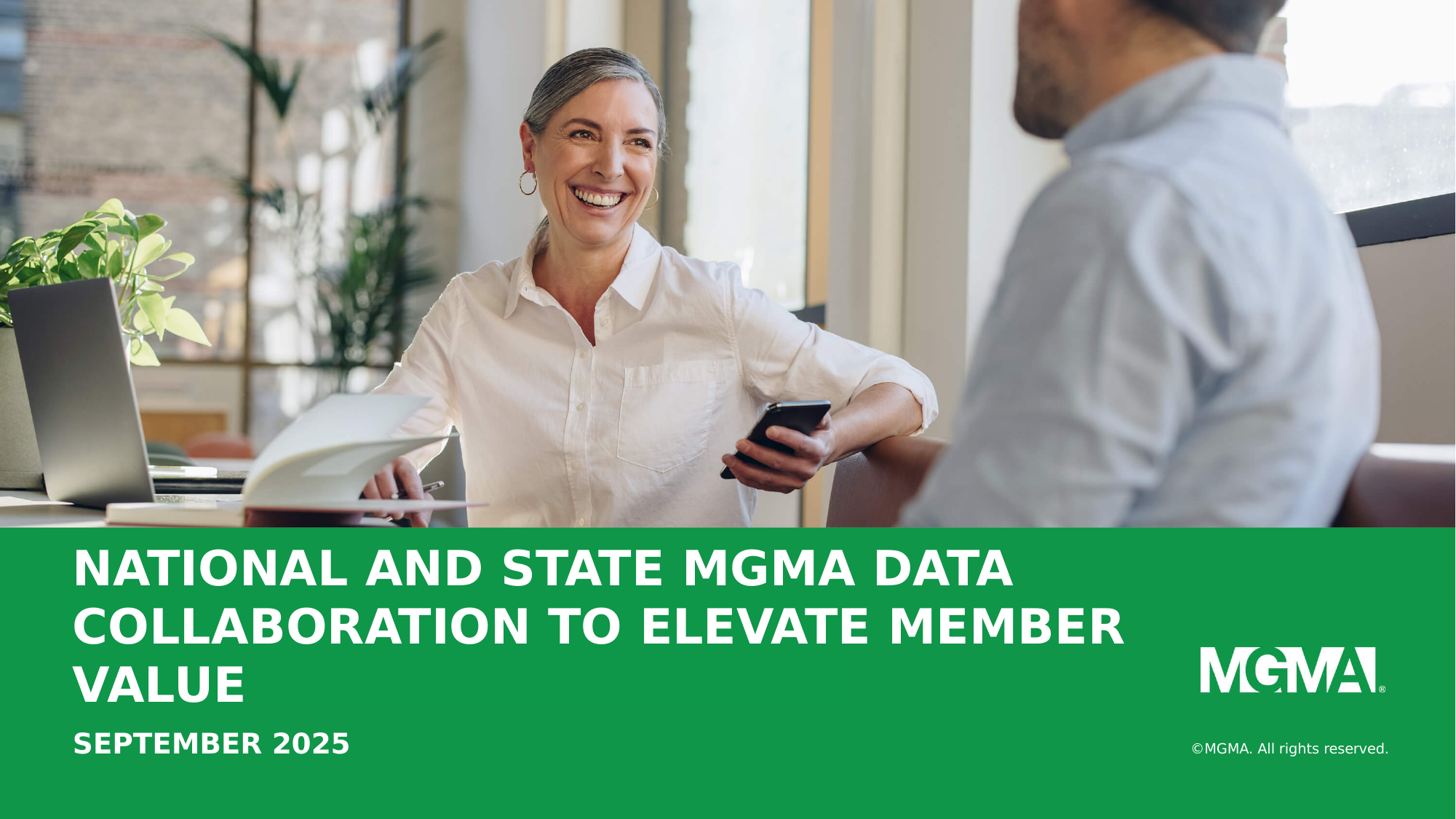

National and State MGMA Data Collaboration to Elevate Member Value
September 2025